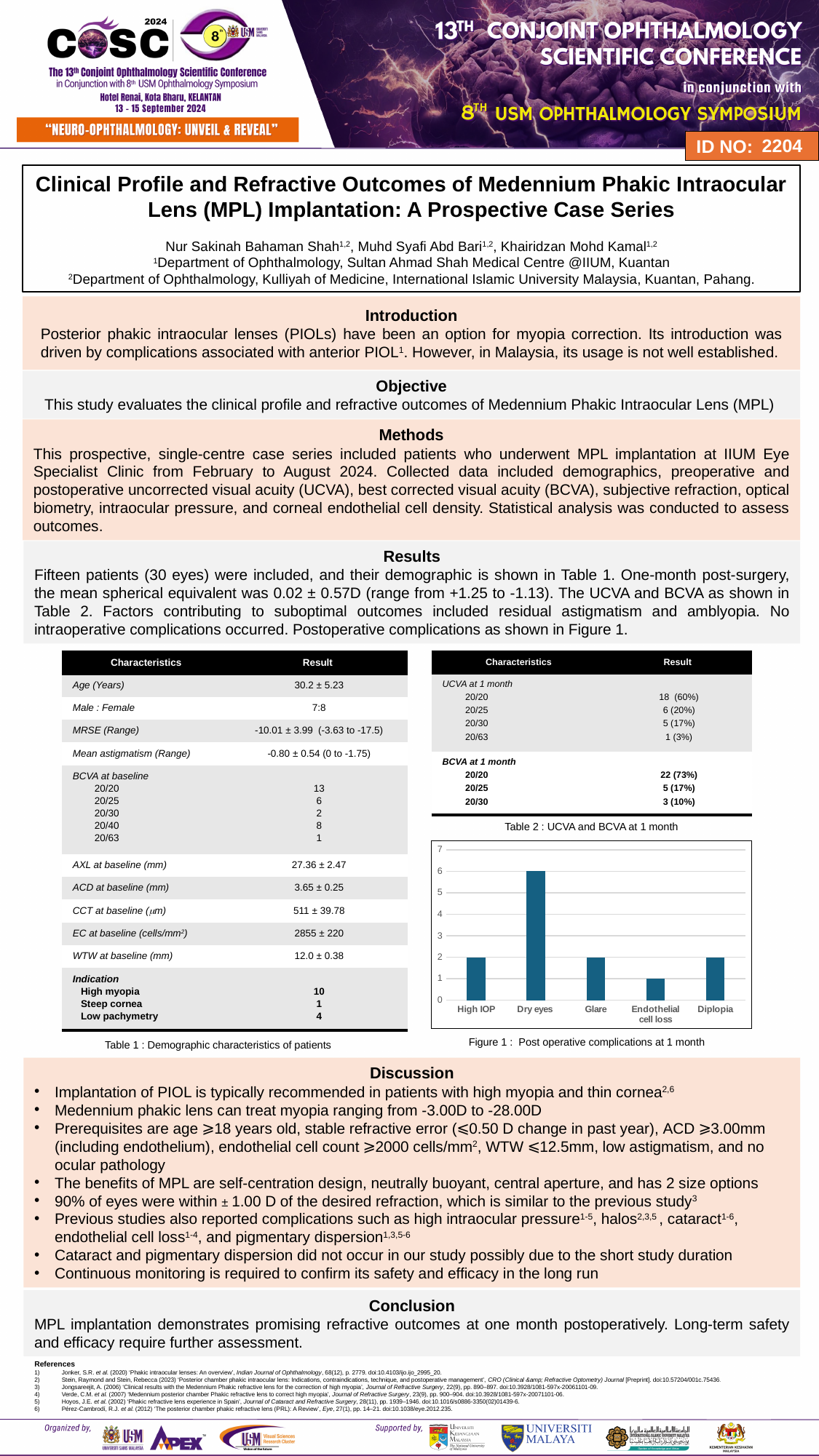

2204
Clinical Profile and Refractive Outcomes of Medennium Phakic Intraocular Lens (MPL) Implantation: A Prospective Case Series
Nur Sakinah Bahaman Shah1,2, Muhd Syafi Abd Bari1,2, Khairidzan Mohd Kamal1,2
1Department of Ophthalmology, Sultan Ahmad Shah Medical Centre @IIUM, Kuantan
2Department of Ophthalmology, Kulliyah of Medicine, International Islamic University Malaysia, Kuantan, Pahang.
Introduction
Posterior phakic intraocular lenses (PIOLs) have been an option for myopia correction. Its introduction was driven by complications associated with anterior PIOL1. However, in Malaysia, its usage is not well established.
Objective
This study evaluates the clinical profile and refractive outcomes of Medennium Phakic Intraocular Lens (MPL)
Methods
This prospective, single-centre case series included patients who underwent MPL implantation at IIUM Eye Specialist Clinic from February to August 2024. Collected data included demographics, preoperative and postoperative uncorrected visual acuity (UCVA), best corrected visual acuity (BCVA), subjective refraction, optical biometry, intraocular pressure, and corneal endothelial cell density. Statistical analysis was conducted to assess outcomes.
Results
Fifteen patients (30 eyes) were included, and their demographic is shown in Table 1. One-month post-surgery, the mean spherical equivalent was 0.02 ± 0.57D (range from +1.25 to -1.13). The UCVA and BCVA as shown in Table 2. Factors contributing to suboptimal outcomes included residual astigmatism and amblyopia. No intraoperative complications occurred. Postoperative complications as shown in Figure 1.
| Characteristics | Result |
| --- | --- |
| Age (Years) | 30.2 ± 5.23 |
| Male : Female | 7:8 |
| MRSE (Range) | -10.01 ± 3.99 (-3.63 to -17.5) |
| Mean astigmatism (Range) | -0.80 ± 0.54 (0 to -1.75) |
| BCVA at baseline 20/20 20/25 20/30 20/40 20/63 | 13 6 2 8 1 |
| AXL at baseline (mm) | 27.36 ± 2.47 |
| ACD at baseline (mm) | 3.65 ± 0.25 |
| CCT at baseline (μm) | 511 ± 39.78 |
| EC at baseline (cells/mm2) | 2855 ± 220 |
| WTW at baseline (mm) | 12.0 ± 0.38 |
| Indication High myopia Steep cornea Low pachymetry | 10 1 4 |
| Characteristics | Result |
| --- | --- |
| UCVA at 1 month 20/20 20/25 20/30 20/63 | 18 (60%) 6 (20%) 5 (17%) 1 (3%) |
| BCVA at 1 month 20/20 20/25 20/30 | 22 (73%) 5 (17%) 3 (10%) |
Table 2 : UCVA and BCVA at 1 month

### Chart

| Category | Number of eyes  |
|---|---|
| High IOP | 2.0 |
| Dry eyes  | 6.0 |
| Glare | 2.0 |
| Endothelial cell loss | 1.0 |
| Diplopia | 2.0 |
Figure 1 :  Post operative complications at 1 month
Table 1 : Demographic characteristics of patients
Discussion
Implantation of PIOL is typically recommended in patients with high myopia and thin cornea2,6
Medennium phakic lens can treat myopia ranging from -3.00D to -28.00D
Prerequisites are age ⩾18 years old, stable refractive error (⩽0.50 D change in past year), ACD ⩾3.00mm (including endothelium), endothelial cell count ⩾2000 cells/mm2, WTW ⩽12.5mm, low astigmatism, and no ocular pathology
The benefits of MPL are self-centration design, neutrally buoyant, central aperture, and has 2 size options
90% of eyes were within ± 1.00 D of the desired refraction, which is similar to the previous study3
Previous studies also reported complications such as high intraocular pressure1-5, halos2,3,5 , cataract1-6, endothelial cell loss1-4, and pigmentary dispersion1,3,5-6
Cataract and pigmentary dispersion did not occur in our study possibly due to the short study duration
Continuous monitoring is required to confirm its safety and efficacy in the long run
Conclusion
MPL implantation demonstrates promising refractive outcomes at one month postoperatively. Long-term safety and efficacy require further assessment.
References
Jonker, S.R. et al. (2020) ‘Phakic intraocular lenses: An overview’, Indian Journal of Ophthalmology, 68(12), p. 2779. doi:10.4103/ijo.ijo_2995_20.
Stein, Raymond and Stein, Rebecca (2023) ‘Posterior chamber phakic intraocular lens: Indications, contraindications, technique, and postoperative management’, CRO (Clinical &amp; Refractive Optometry) Journal [Preprint]. doi:10.57204/001c.75436.
Jongsareejit, A. (2006) ‘Clinical results with the Medennium Phakic refractive lens for the correction of high myopia’, Journal of Refractive Surgery, 22(9), pp. 890–897. doi:10.3928/1081-597x-20061101-09.
Verde, C.M. et al. (2007) ‘Medennium posterior chamber Phakic refractive lens to correct high myopia’, Journal of Refractive Surgery, 23(9), pp. 900–904. doi:10.3928/1081-597x-20071101-06.
Hoyos, J.E. et al. (2002) ‘Phakic refractive lens experience in Spain’, Journal of Cataract and Refractive Surgery, 28(11), pp. 1939–1946. doi:10.1016/s0886-3350(02)01439-6.
Pérez-Cambrodí, R.J. et al. (2012) ‘The posterior chamber phakic refractive lens (PRL): A Review’, Eye, 27(1), pp. 14–21. doi:10.1038/eye.2012.235.